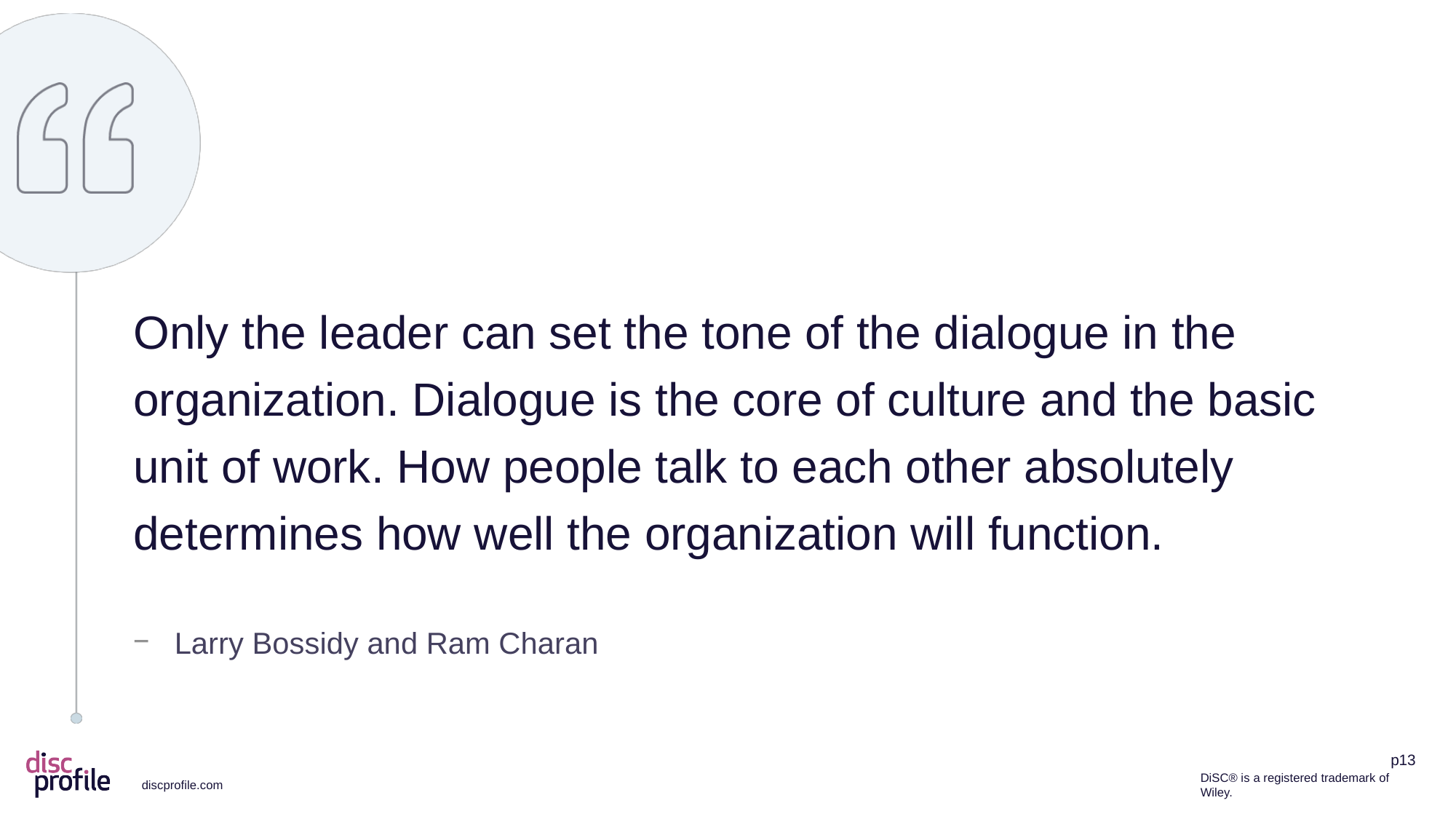

Only the leader can set the tone of the dialogue in the organization. Dialogue is the core of culture and the basic unit of work. How people talk to each other absolutely determines how well the organization will function.
Larry Bossidy and Ram Charan